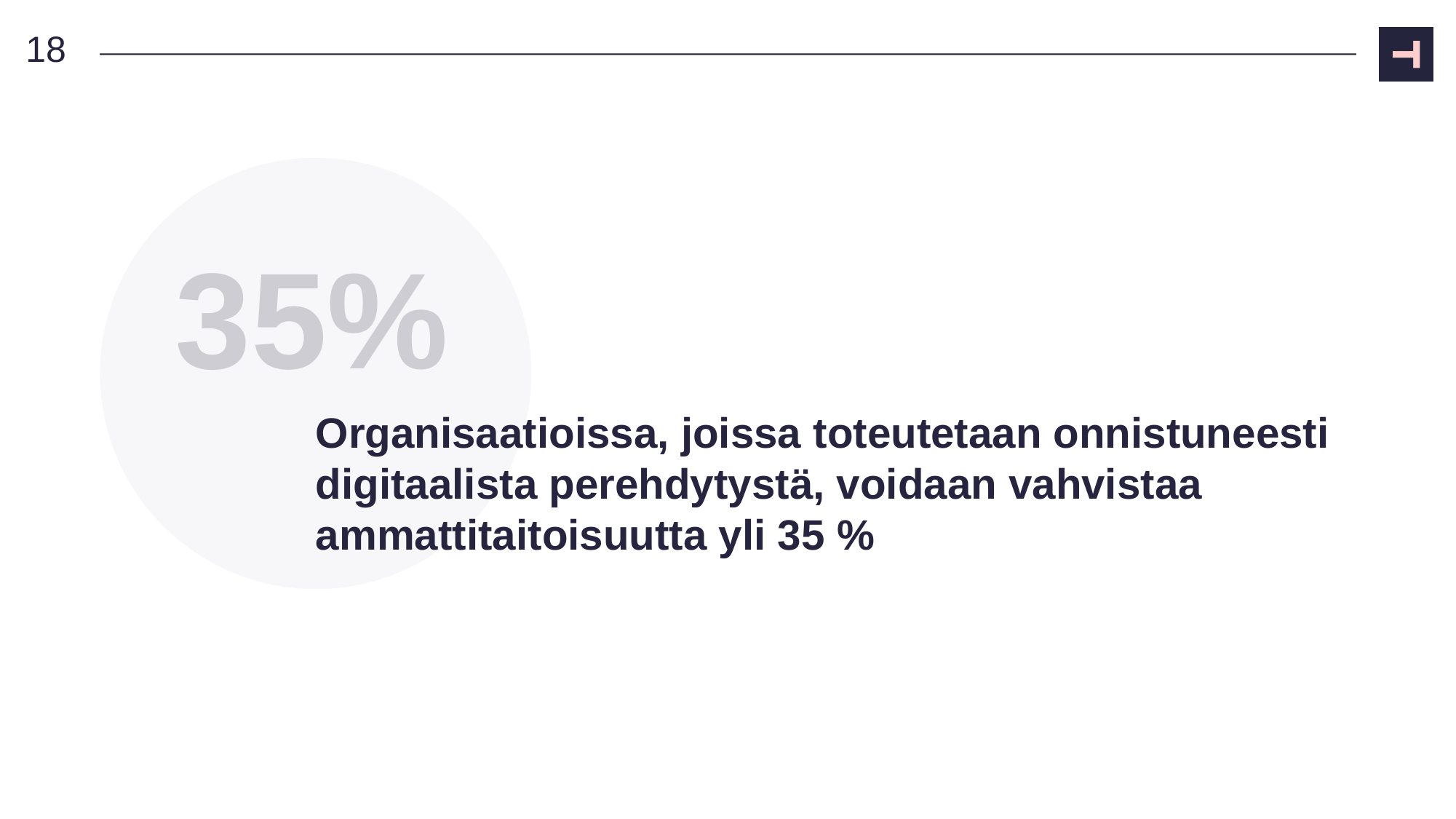

18

35%
# Organisaatioissa, joissa toteutetaan onnistuneesti digitaalista perehdytystä, voidaan vahvistaa ammattitaitoisuutta yli 35 %